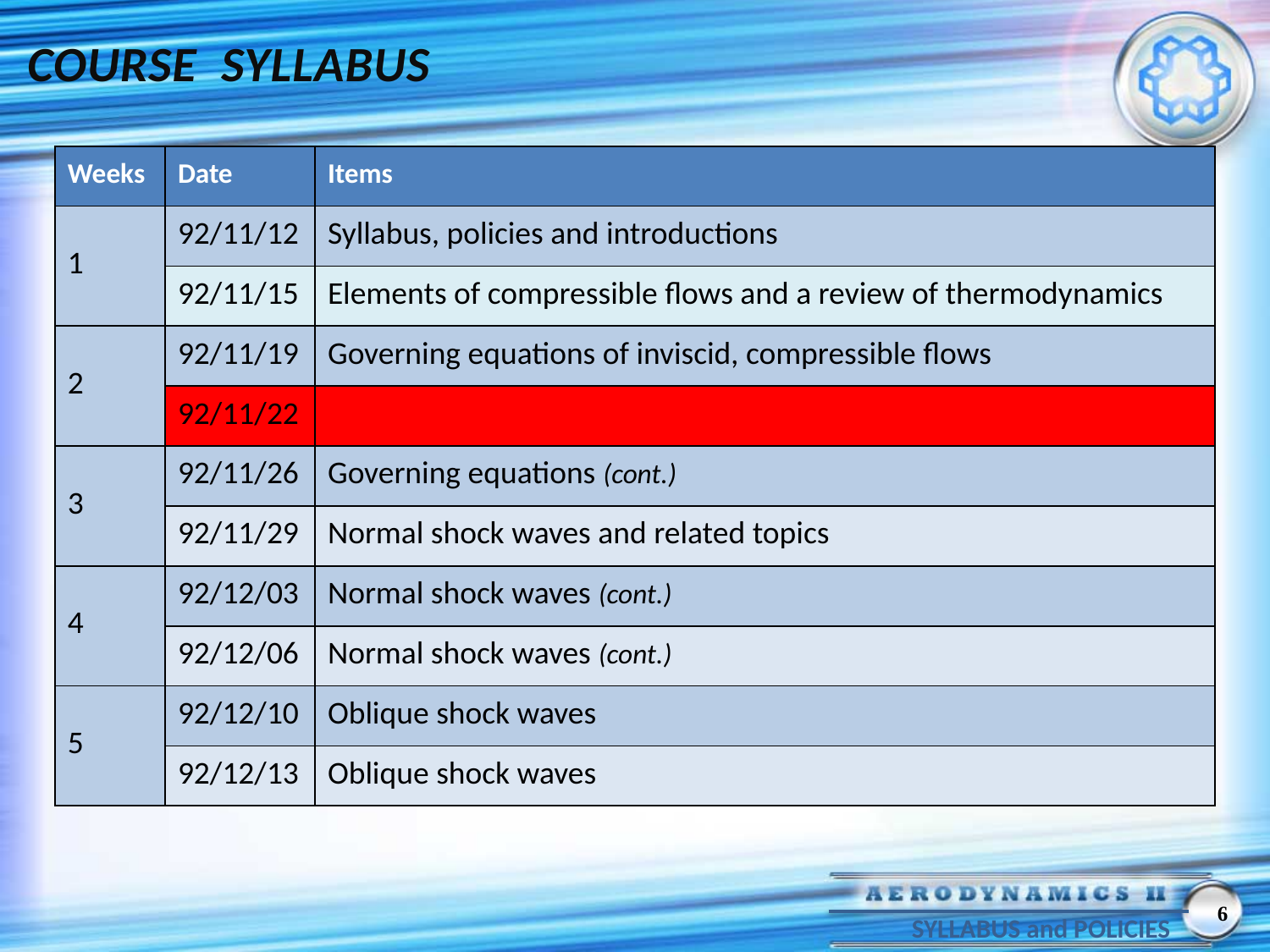

COURSE  SYLLABUS
| Weeks | Date | Items |
| --- | --- | --- |
| 1 | 92/11/12 | Syllabus, policies and introductions |
|  | 92/11/15 | Elements of compressible flows and a review of thermodynamics |
| 2 | 92/11/19 | Governing equations of inviscid, compressible flows |
|  | 92/11/22 |  |
| 3 | 92/11/26 | Governing equations (cont.) |
|  | 92/11/29 | Normal shock waves and related topics |
| 4 | 92/12/03 | Normal shock waves (cont.) |
|  | 92/12/06 | Normal shock waves (cont.) |
| 5 | 92/12/10 | Oblique shock waves |
|  | 92/12/13 | Oblique shock waves |
6
SYLLABUS and POLICIES